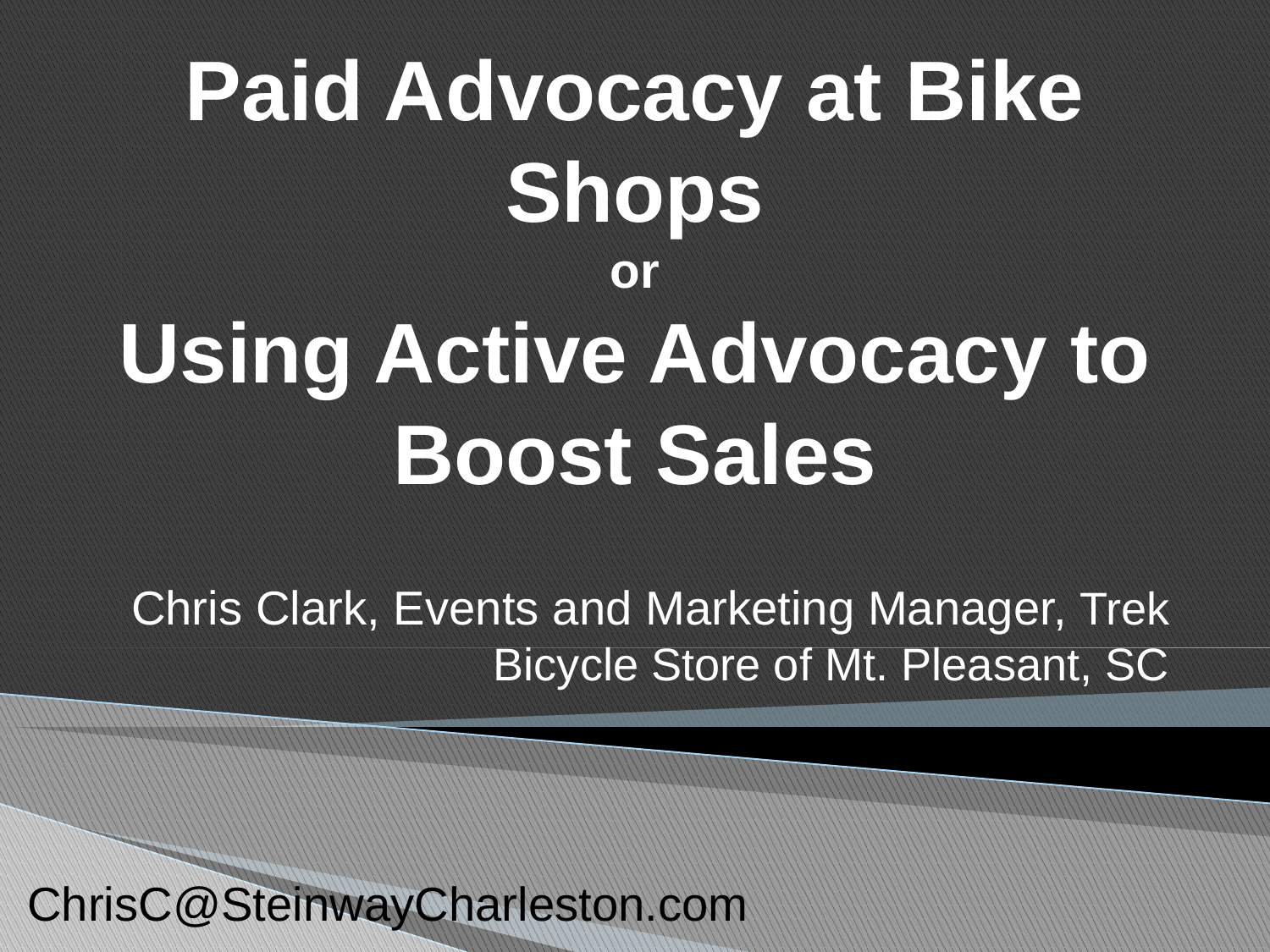

# Paid Advocacy at Bike Shops or Using Active Advocacy to Boost Sales
Chris Clark, Events and Marketing Manager, Trek Bicycle Store of Mt. Pleasant, SC
ChrisC@SteinwayCharleston.com